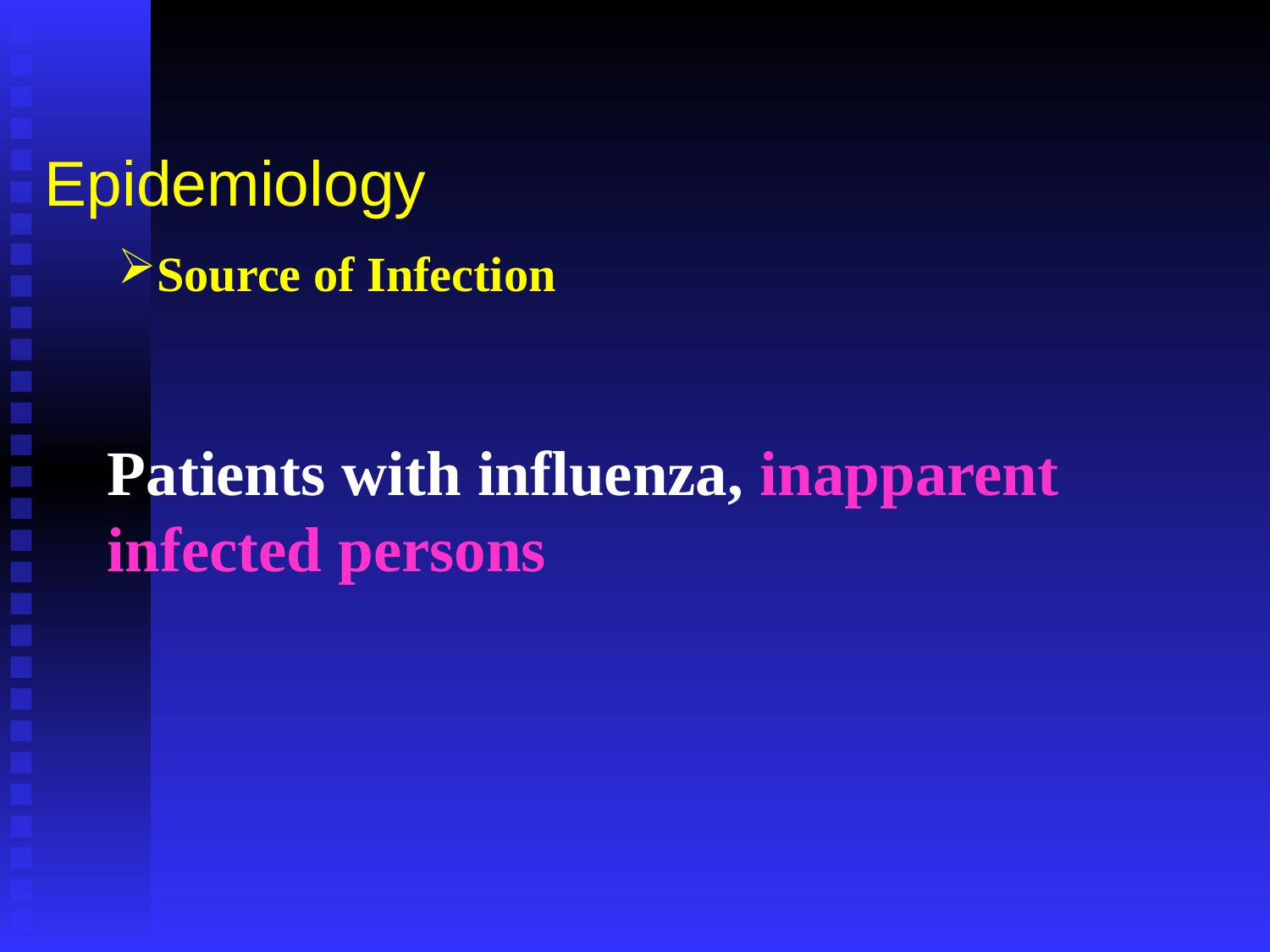

# Epidemiology
Source of Infection

Patients with influenza, inapparent infected persons